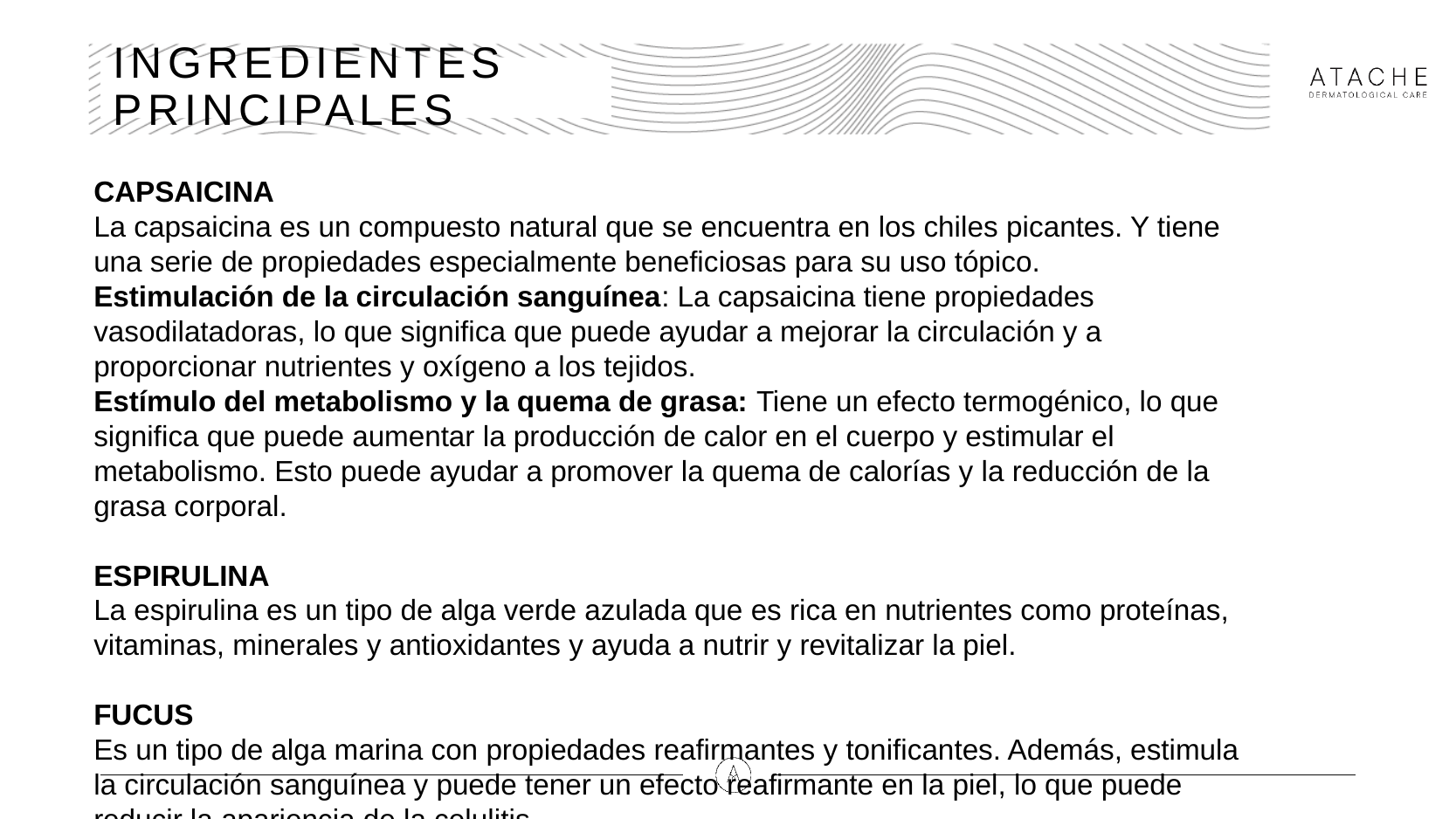

# INGREDIENTES PRINCIPALES
CAPSAICINA
La capsaicina es un compuesto natural que se encuentra en los chiles picantes. Y tiene una serie de propiedades especialmente beneficiosas para su uso tópico.
Estimulación de la circulación sanguínea: La capsaicina tiene propiedades vasodilatadoras, lo que significa que puede ayudar a mejorar la circulación y a proporcionar nutrientes y oxígeno a los tejidos.
Estímulo del metabolismo y la quema de grasa: Tiene un efecto termogénico, lo que significa que puede aumentar la producción de calor en el cuerpo y estimular el metabolismo. Esto puede ayudar a promover la quema de calorías y la reducción de la grasa corporal.

ESPIRULINA
La espirulina es un tipo de alga verde azulada que es rica en nutrientes como proteínas, vitaminas, minerales y antioxidantes y ayuda a nutrir y revitalizar la piel.

FUCUS
Es un tipo de alga marina con propiedades reafirmantes y tonificantes. Además, estimula la circulación sanguínea y puede tener un efecto reafirmante en la piel, lo que puede reducir la apariencia de la celulitis.